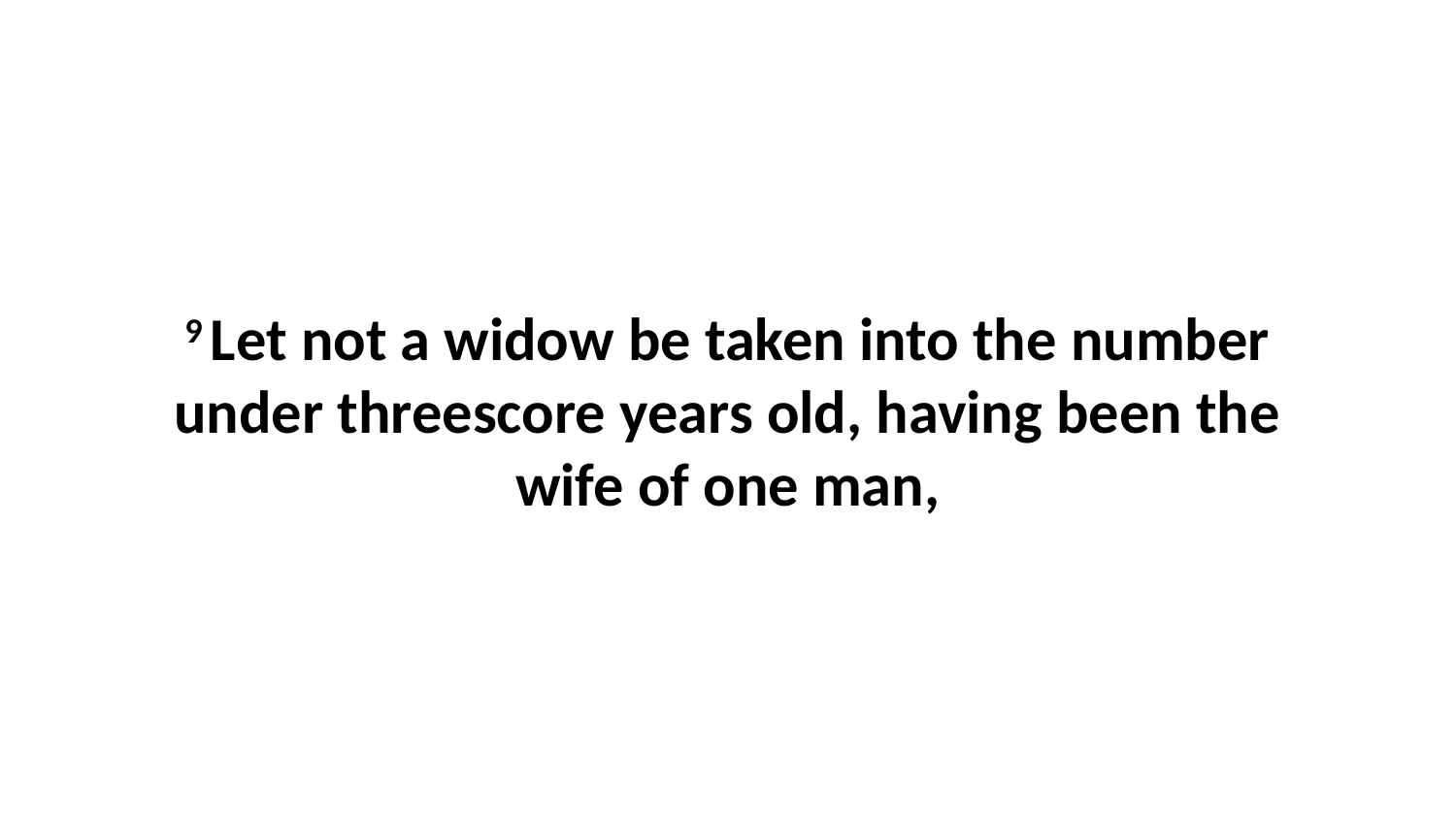

9 Let not a widow be taken into the number under threescore years old, having been the wife of one man,